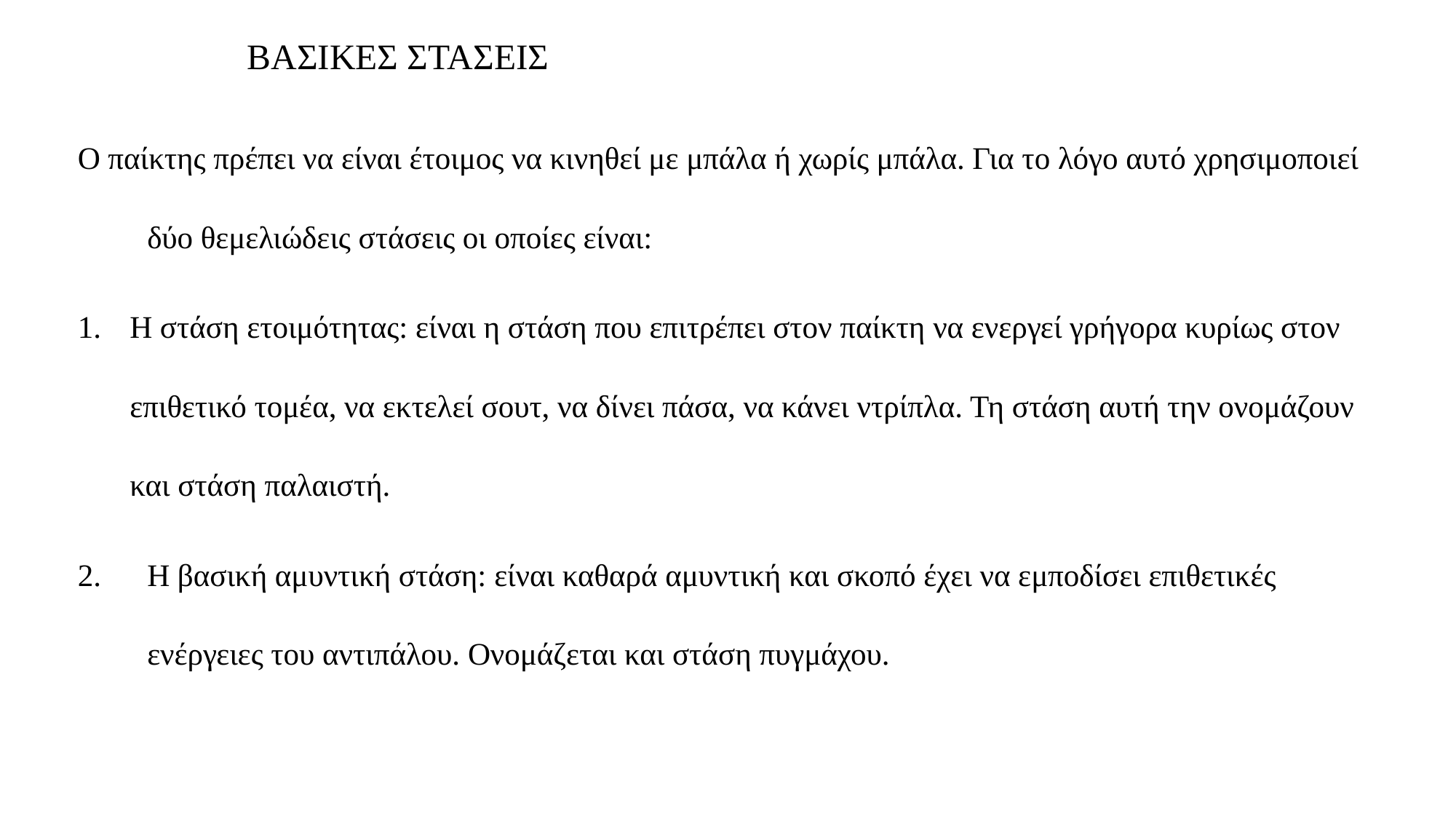

# ΒΑΣΙΚΕΣ ΣΤΑΣΕΙΣ
Ο παίκτης πρέπει να είναι έτοιμος να κινηθεί με μπάλα ή χωρίς μπάλα. Για το λόγο αυτό χρησιμοποιεί δύο θεμελιώδεις στάσεις οι οποίες είναι:
Η στάση ετοιμότητας: είναι η στάση που επιτρέπει στον παίκτη να ενεργεί γρήγορα κυρίως στον επιθετικό τομέα, να εκτελεί σουτ, να δίνει πάσα, να κάνει ντρίπλα. Τη στάση αυτή την ονομάζουν και στάση παλαιστή.
Η βασική αμυντική στάση: είναι καθαρά αμυντική και σκοπό έχει να εμποδίσει επιθετικές ενέργειες του αντιπάλου. Ονομάζεται και στάση πυγμάχου.